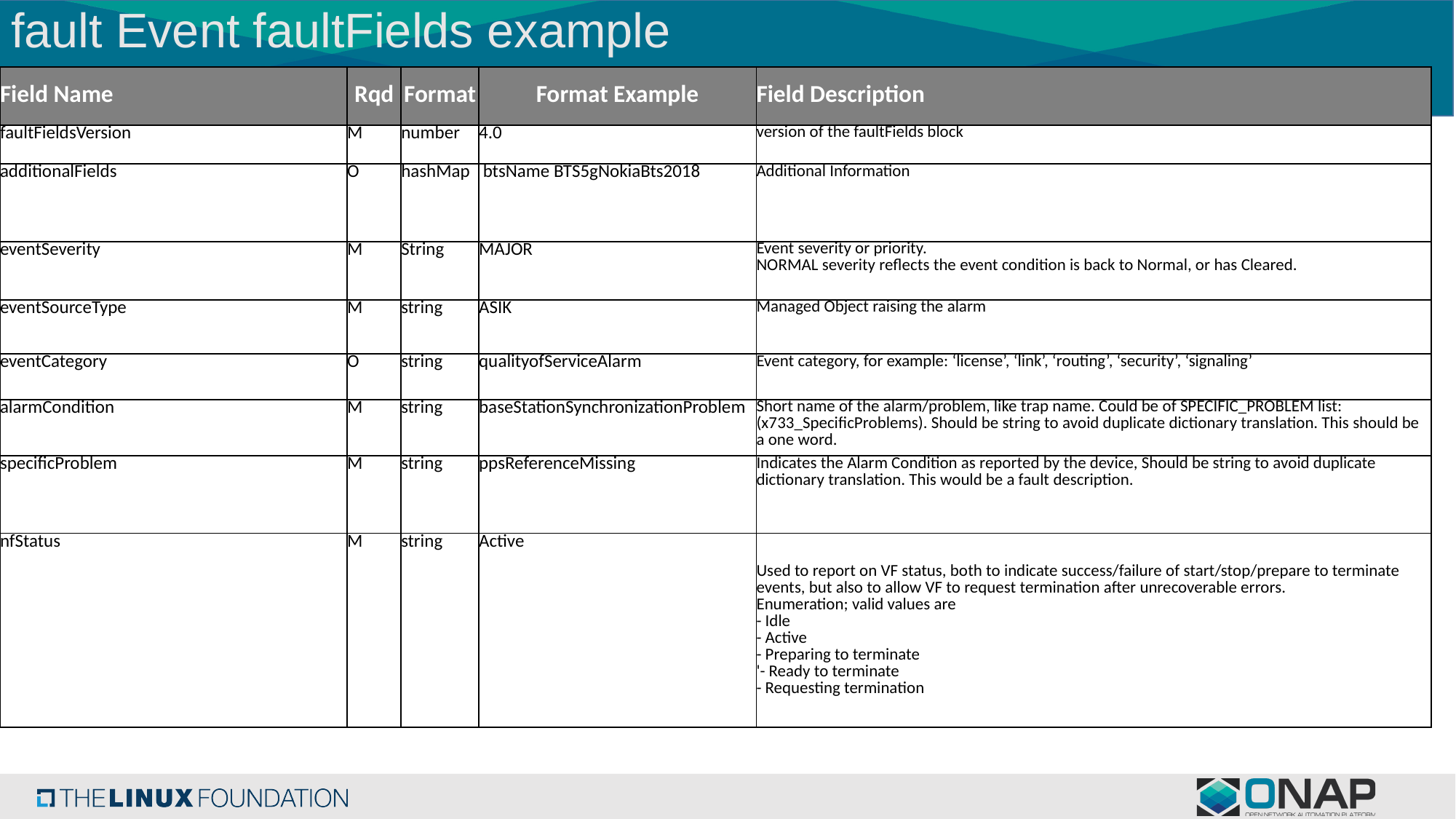

fault Event faultFields example
| Field Name | Rqd | Format | Format Example | Field Description |
| --- | --- | --- | --- | --- |
| faultFieldsVersion | M | number | 4.0 | version of the faultFields block |
| additionalFields | O | hashMap | btsName BTS5gNokiaBts2018 | Additional Information |
| eventSeverity | M | String | MAJOR | Event severity or priority. NORMAL severity reflects the event condition is back to Normal, or has Cleared. |
| eventSourceType | M | string | ASIK | Managed Object raising the alarm |
| eventCategory | O | string | qualityofServiceAlarm | Event category, for example: ‘license’, ‘link’, ‘routing’, ‘security’, ‘signaling’ |
| alarmCondition | M | string | baseStationSynchronizationProblem | Short name of the alarm/problem, like trap name. Could be of SPECIFIC\_PROBLEM list: (x733\_SpecificProblems). Should be string to avoid duplicate dictionary translation. This should be a one word. |
| specificProblem | M | string | ppsReferenceMissing | Indicates the Alarm Condition as reported by the device, Should be string to avoid duplicate dictionary translation. This would be a fault description. |
| nfStatus | M | string | Active | Used to report on VF status, both to indicate success/failure of start/stop/prepare to terminate events, but also to allow VF to request termination after unrecoverable errors. Enumeration; valid values are - Idle - Active - Preparing to terminate '- Ready to terminate - Requesting termination |